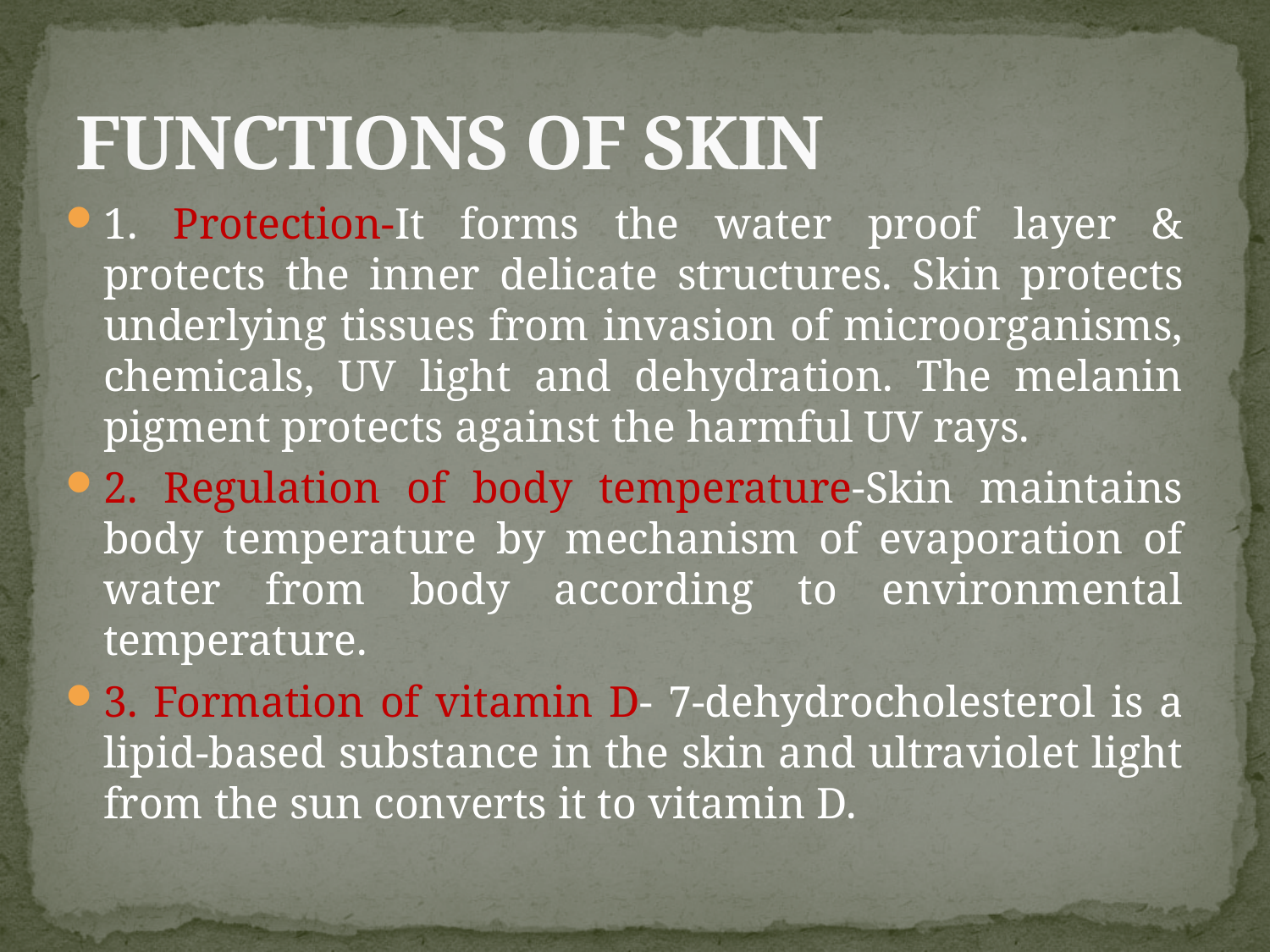

# FUNCTIONS OF SKIN
1. Protection-It forms the water proof layer & protects the inner delicate structures. Skin protects underlying tissues from invasion of microorganisms, chemicals, UV light and dehydration. The melanin pigment protects against the harmful UV rays.
2. Regulation of body temperature-Skin maintains body temperature by mechanism of evaporation of water from body according to environmental temperature.
3. Formation of vitamin D- 7-dehydrocholesterol is a lipid-based substance in the skin and ultraviolet light from the sun converts it to vitamin D.